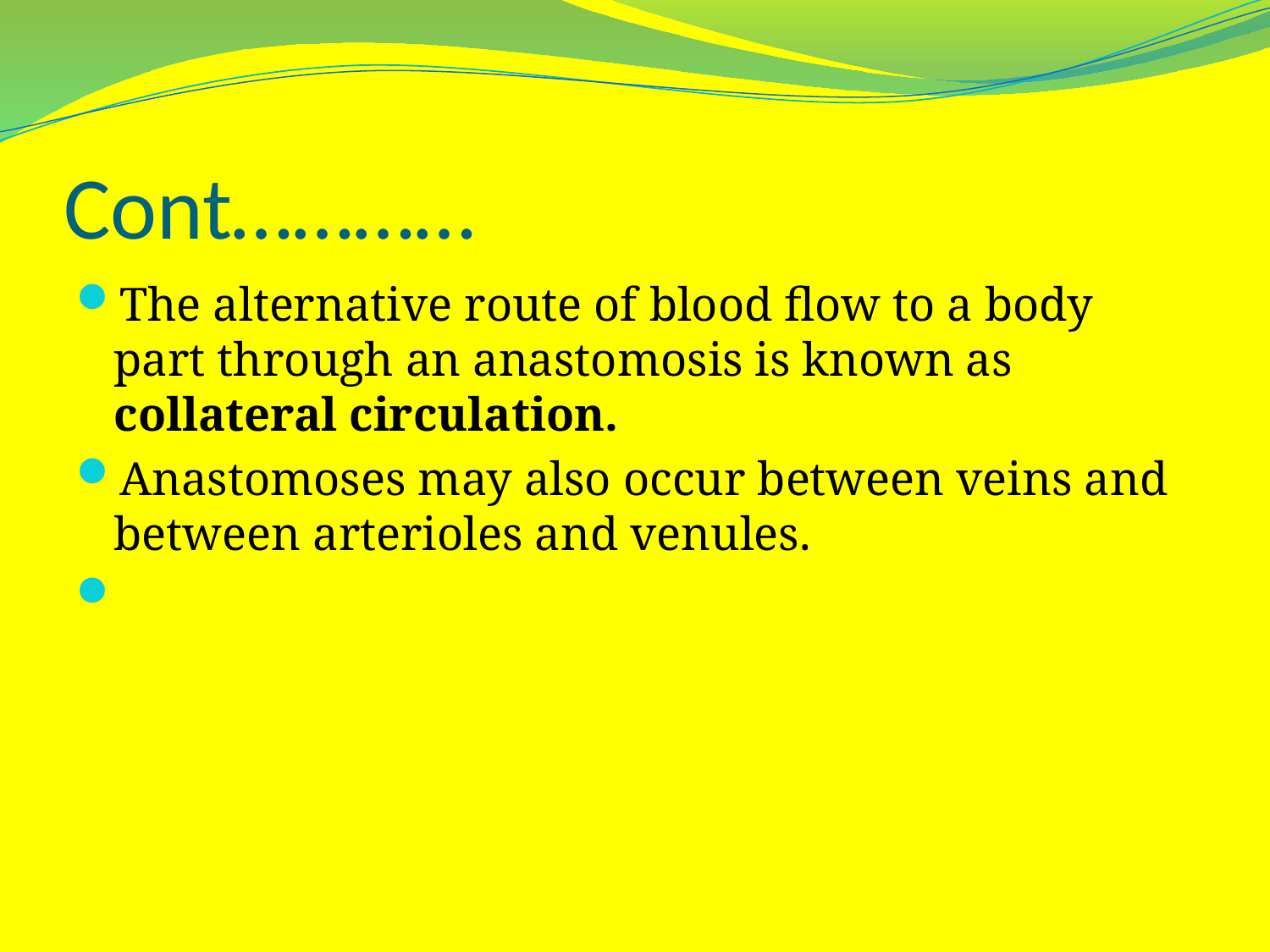

# Cont…………
The alternative route of blood flow to a body part through an anastomosis is known as collateral circulation.
Anastomoses may also occur between veins and between arterioles and venules.